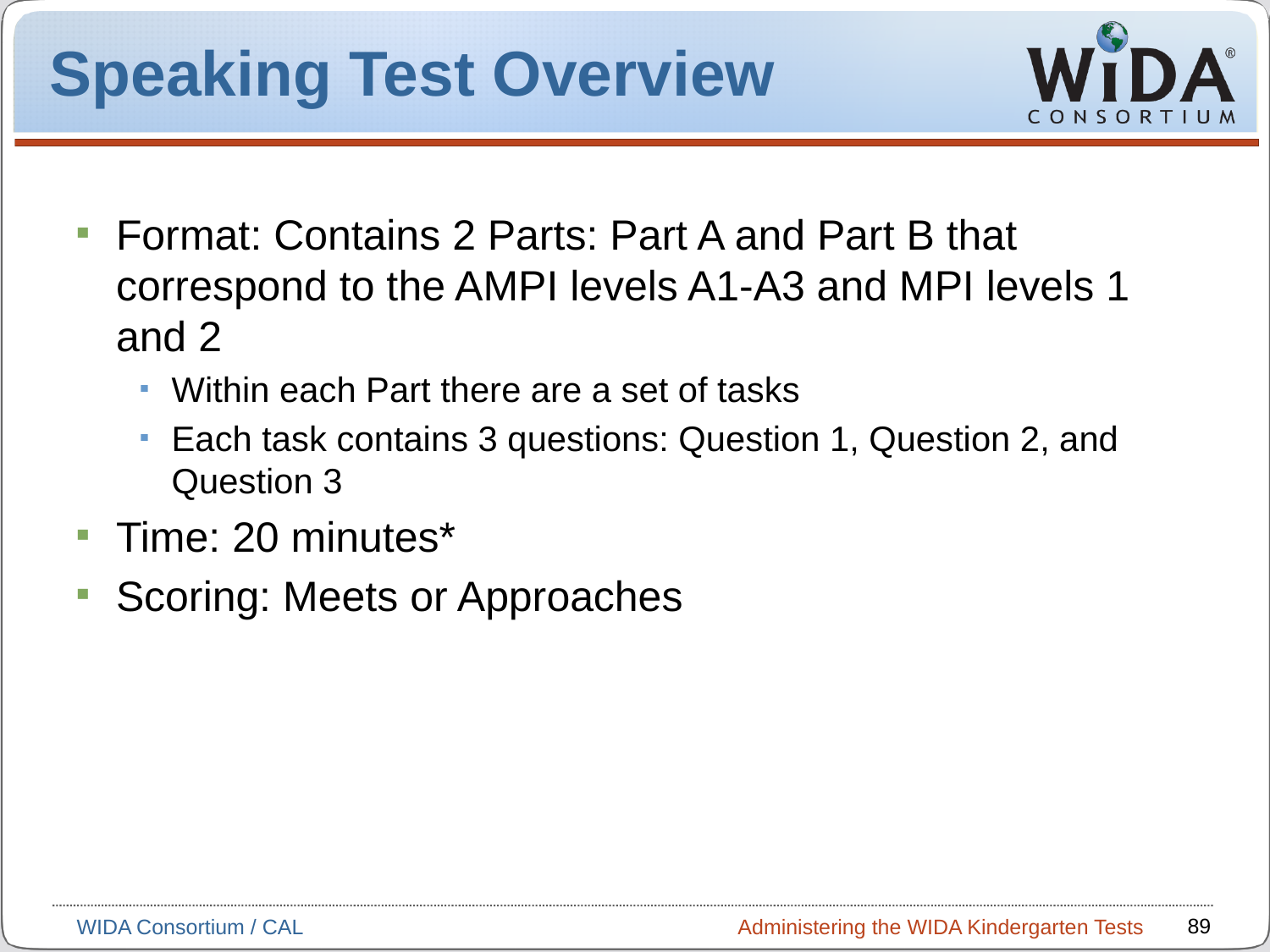

# Speaking Test Overview
Format: Contains 2 Parts: Part A and Part B that correspond to the AMPI levels A1-A3 and MPI levels 1 and 2
Within each Part there are a set of tasks
Each task contains 3 questions: Question 1, Question 2, and Question 3
Time: 20 minutes*
Scoring: Meets or Approaches